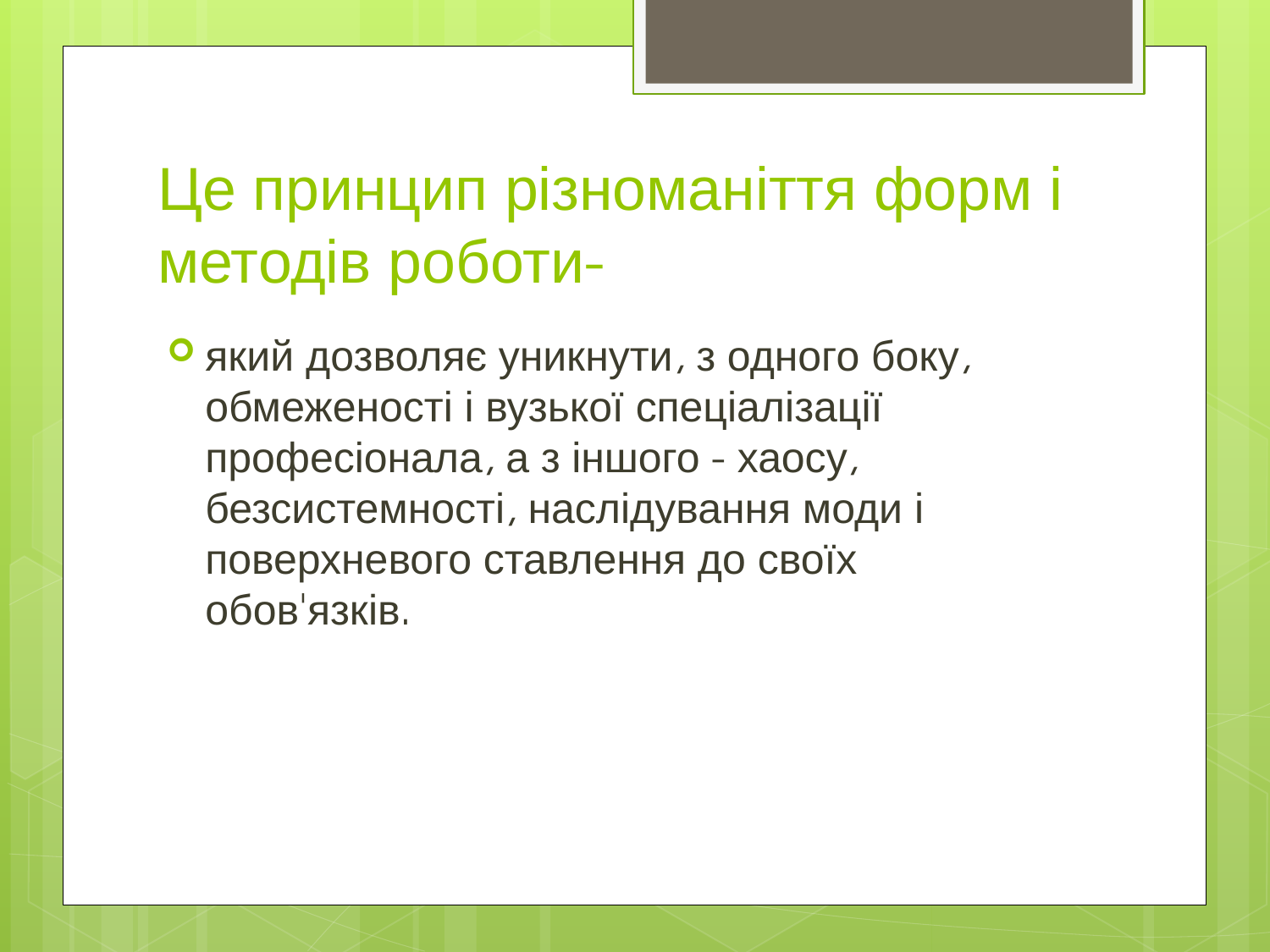

# Це принцип різноманіття форм і методів роботи-
який дозволяє уникнути, з одного боку, обмеженості і вузької спеціалізації професіонала, а з іншого - хаосу, безсистемності, наслідування моди і поверхневого ставлення до своїх обов'язків.